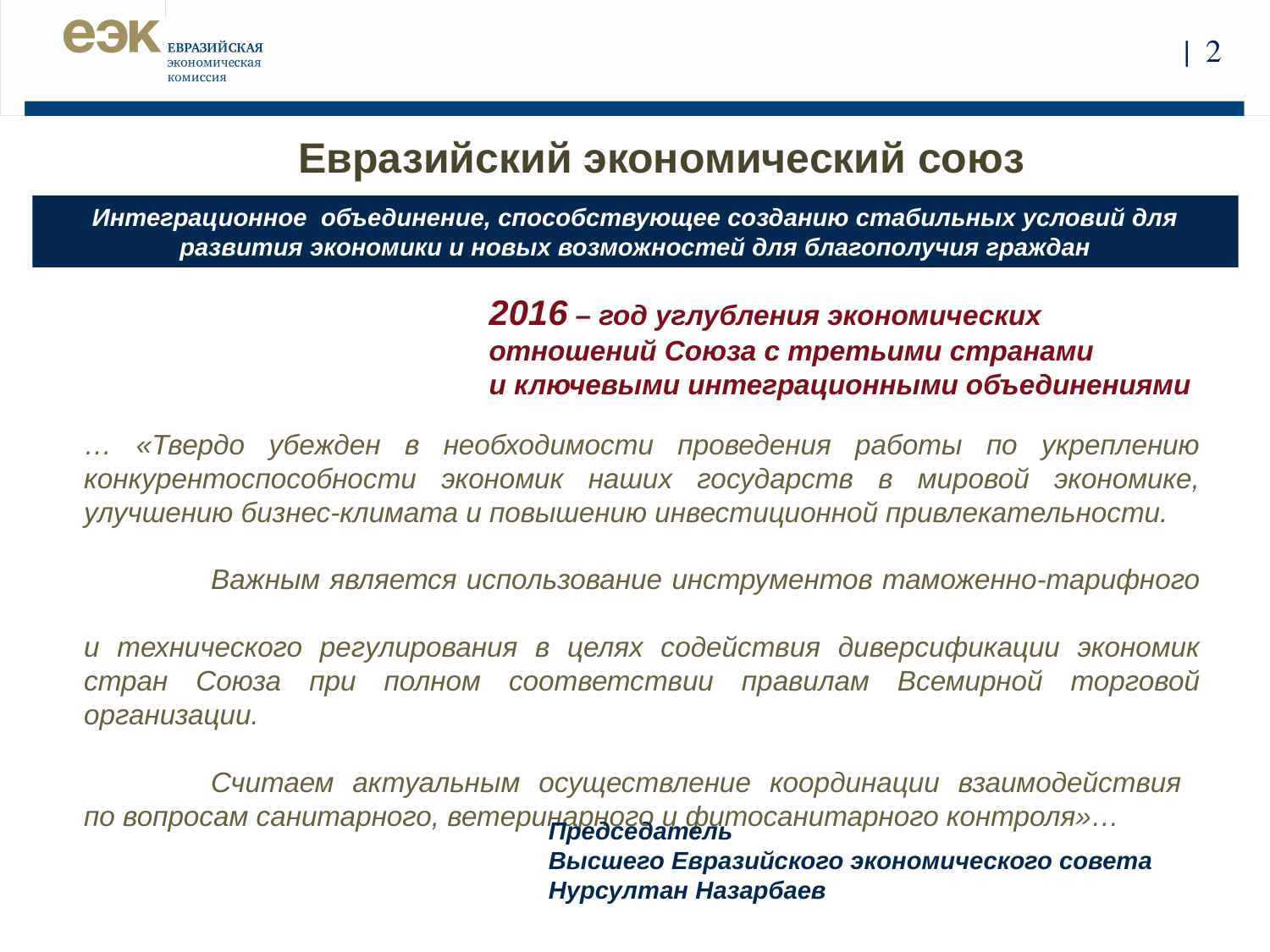

|  2
Евразийский экономический союз
Интеграционное  объединение, способствующее созданию стабильных условий для развития экономики и новых возможностей для благополучия граждан
2016 – год углубления экономических отношений Союза с третьими странами
и ключевыми интеграционными объединениями
… «Твердо убежден в необходимости проведения работы по укреплению конкурентоспособности экономик наших государств в мировой экономике, улучшению бизнес-климата и повышению инвестиционной привлекательности.

	Важным является использование инструментов таможенно-тарифного
и технического регулирования в целях содействия диверсификации экономик стран Союза при полном соответствии правилам Всемирной торговой организации.

	Считаем актуальным осуществление координации взаимодействия
по вопросам санитарного, ветеринарного и фитосанитарного контроля»…
Председатель
Высшего Евразийского экономического совета
Нурсултан Назарбаев